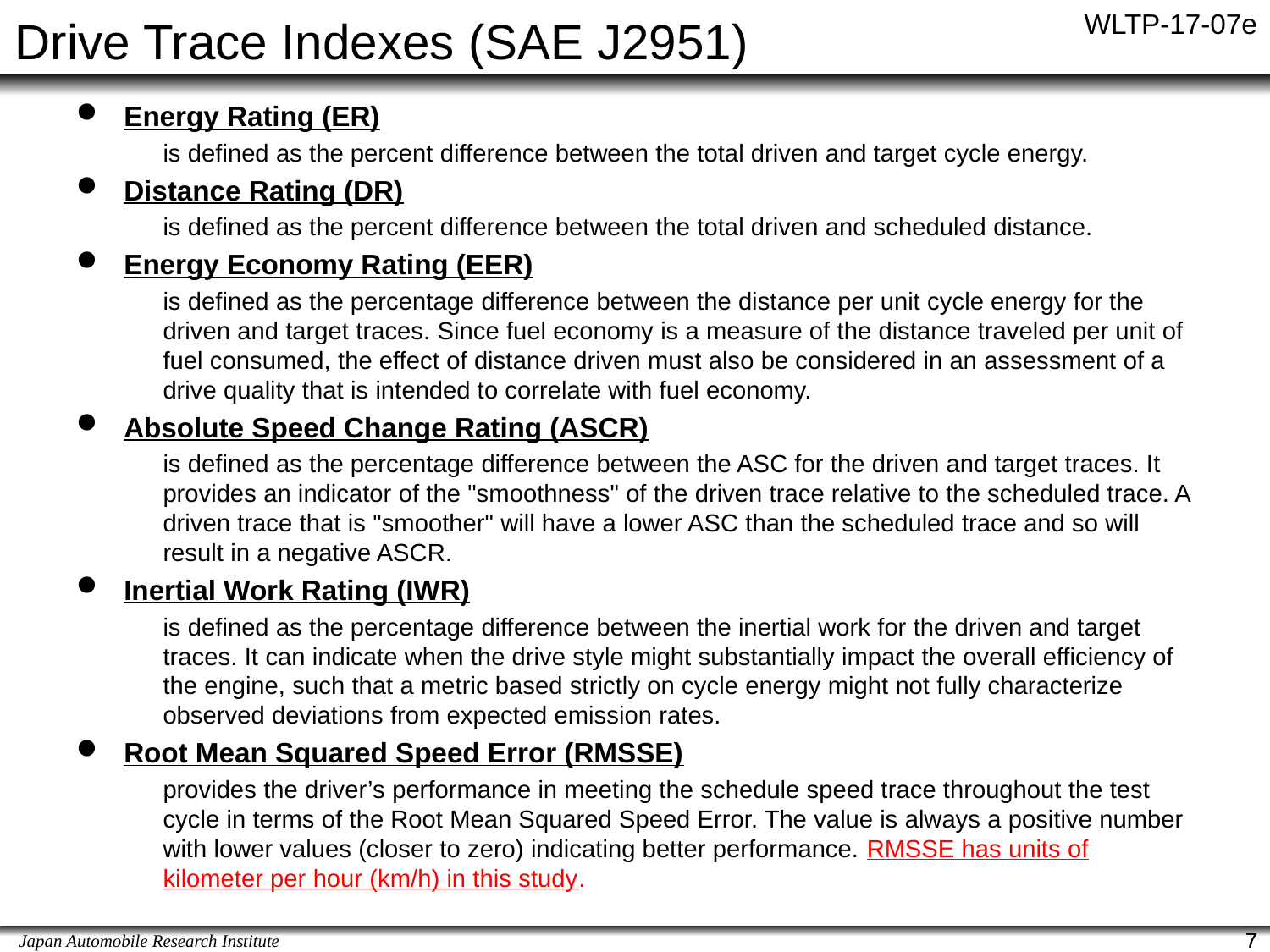

Drive Trace Indexes (SAE J2951)
Energy Rating (ER)
is defined as the percent difference between the total driven and target cycle energy.
Distance Rating (DR)
is defined as the percent difference between the total driven and scheduled distance.
Energy Economy Rating (EER)
is defined as the percentage difference between the distance per unit cycle energy for the driven and target traces. Since fuel economy is a measure of the distance traveled per unit of fuel consumed, the effect of distance driven must also be considered in an assessment of a drive quality that is intended to correlate with fuel economy.
Absolute Speed Change Rating (ASCR)
is defined as the percentage difference between the ASC for the driven and target traces. It provides an indicator of the "smoothness" of the driven trace relative to the scheduled trace. A driven trace that is "smoother" will have a lower ASC than the scheduled trace and so will result in a negative ASCR.
Inertial Work Rating (IWR)
is defined as the percentage difference between the inertial work for the driven and target traces. It can indicate when the drive style might substantially impact the overall efficiency of the engine, such that a metric based strictly on cycle energy might not fully characterize observed deviations from expected emission rates.
Root Mean Squared Speed Error (RMSSE)
provides the driver’s performance in meeting the schedule speed trace throughout the test cycle in terms of the Root Mean Squared Speed Error. The value is always a positive number with lower values (closer to zero) indicating better performance. RMSSE has units of kilometer per hour (km/h) in this study.
7
7